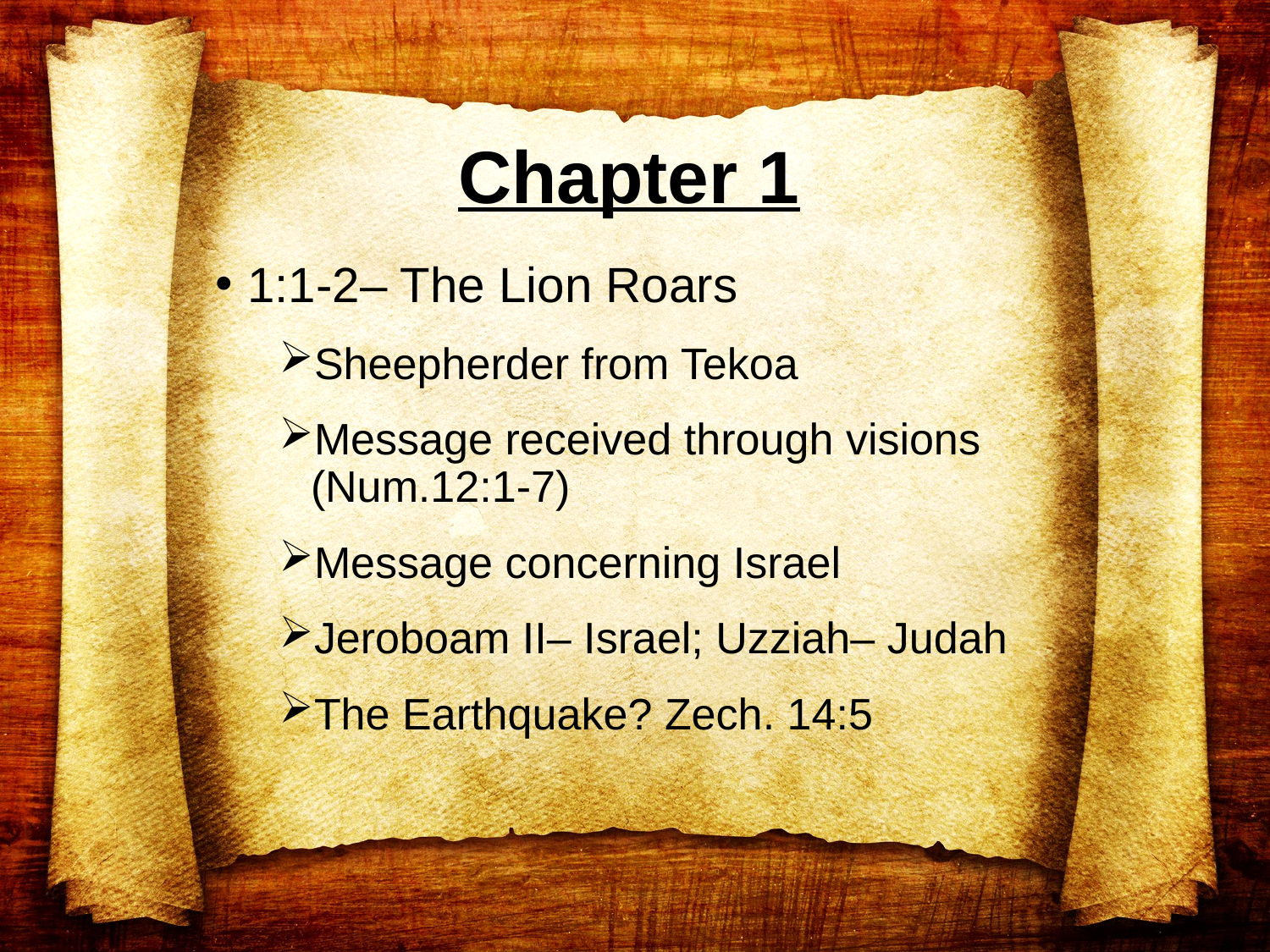

# Chapter 1
1:1-2– The Lion Roars
Sheepherder from Tekoa
Message received through visions (Num.12:1-7)
Message concerning Israel
Jeroboam II– Israel; Uzziah– Judah
The Earthquake? Zech. 14:5